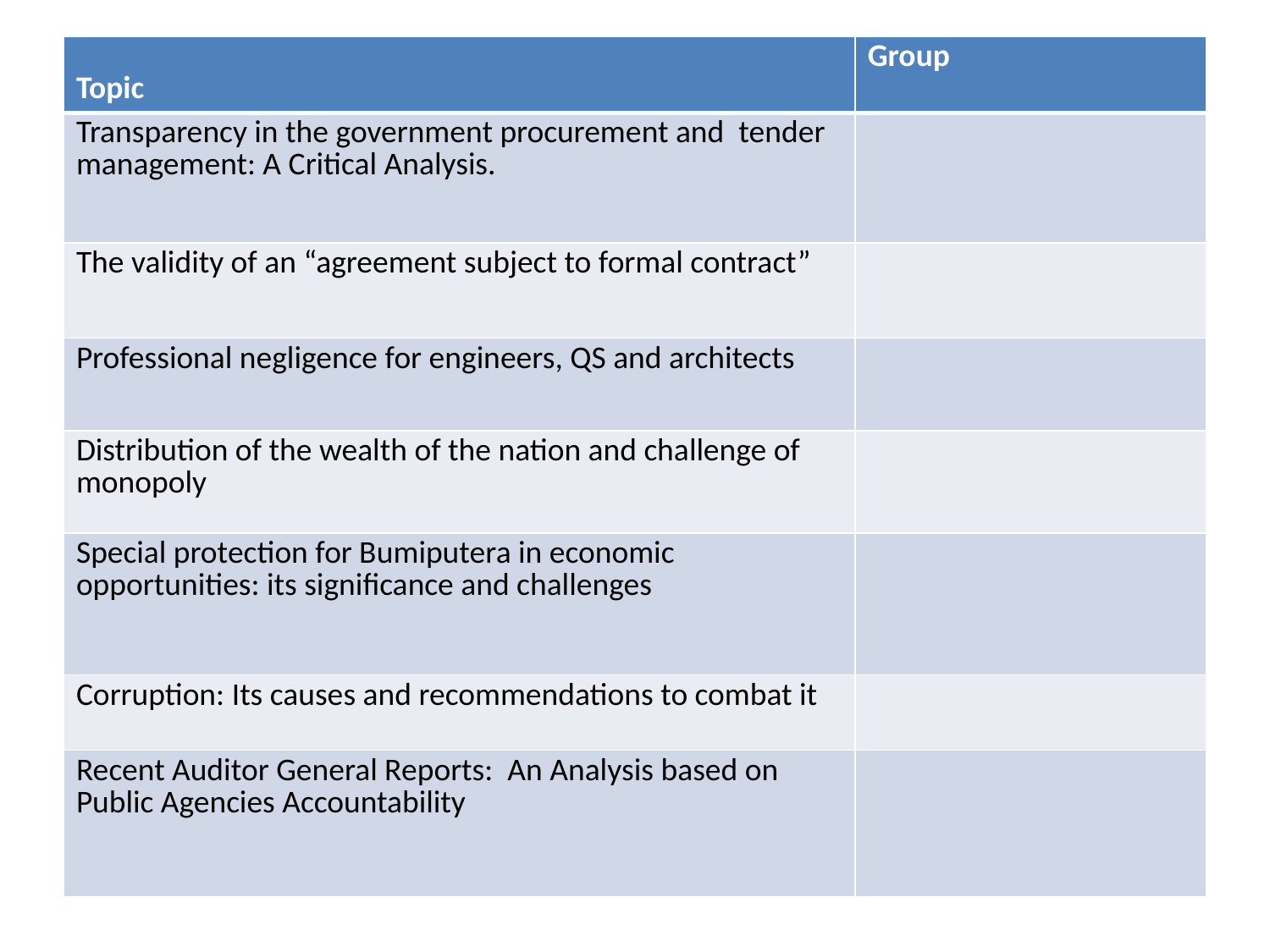

| Topic | Group |
| --- | --- |
| Transparency in the government procurement and tender management: A Critical Analysis. |  |
| The validity of an “agreement subject to formal contract” |  |
| Professional negligence for engineers, QS and architects |  |
| Distribution of the wealth of the nation and challenge of monopoly |  |
| Special protection for Bumiputera in economic opportunities: its significance and challenges |  |
| Corruption: Its causes and recommendations to combat it |  |
| Recent Auditor General Reports: An Analysis based on Public Agencies Accountability |  |